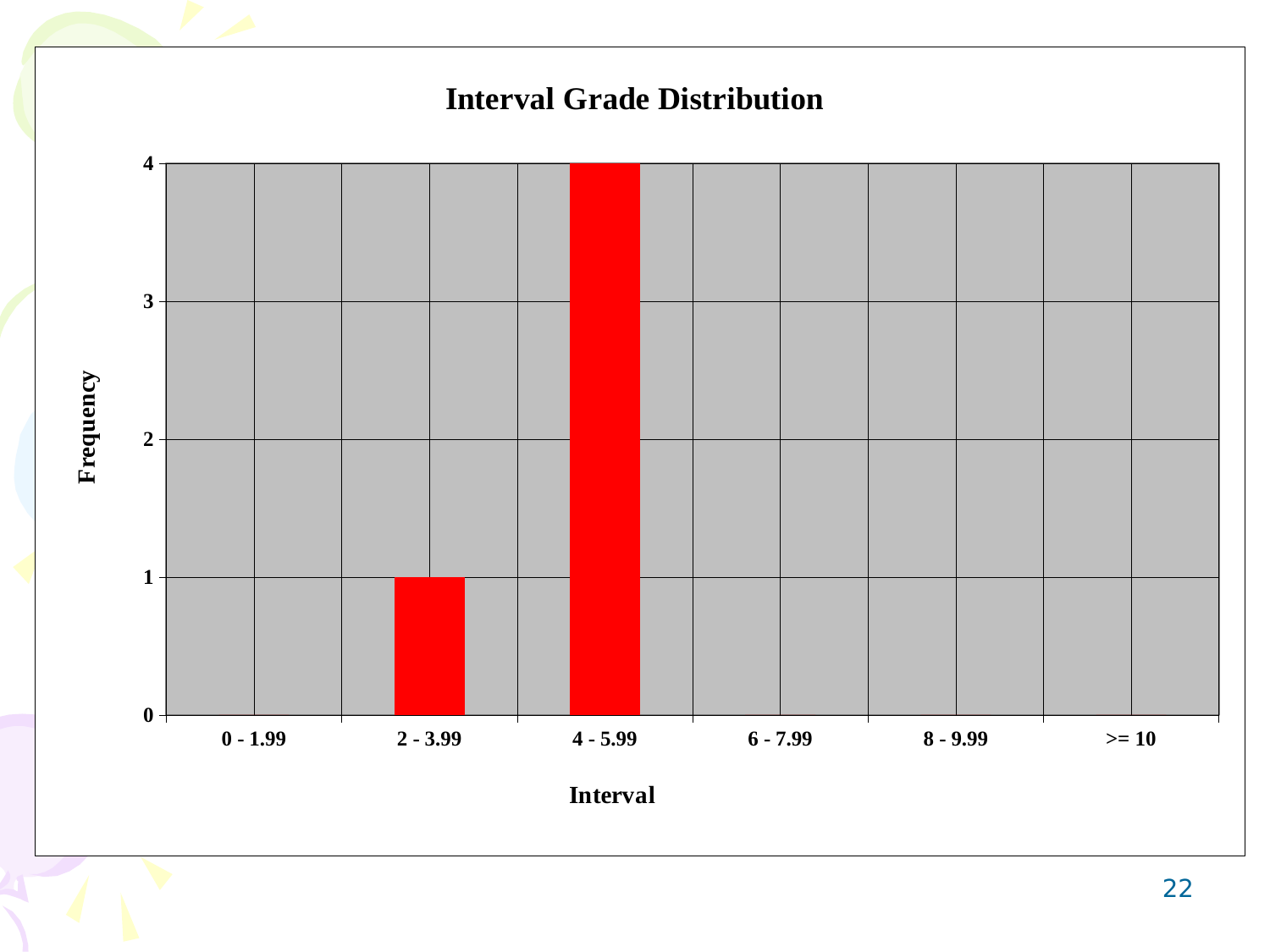

### Chart: Interval Grade Distribution

| Category |  |
|---|---|
| 0 - 1.99 | 0.0 |
| 2 - 3.99 | 1.0 |
| 4 - 5.99 | 4.0 |
| 6 - 7.99 | 0.0 |
| 8 - 9.99 | 0.0 |
| >= 10 | 0.0 |
22